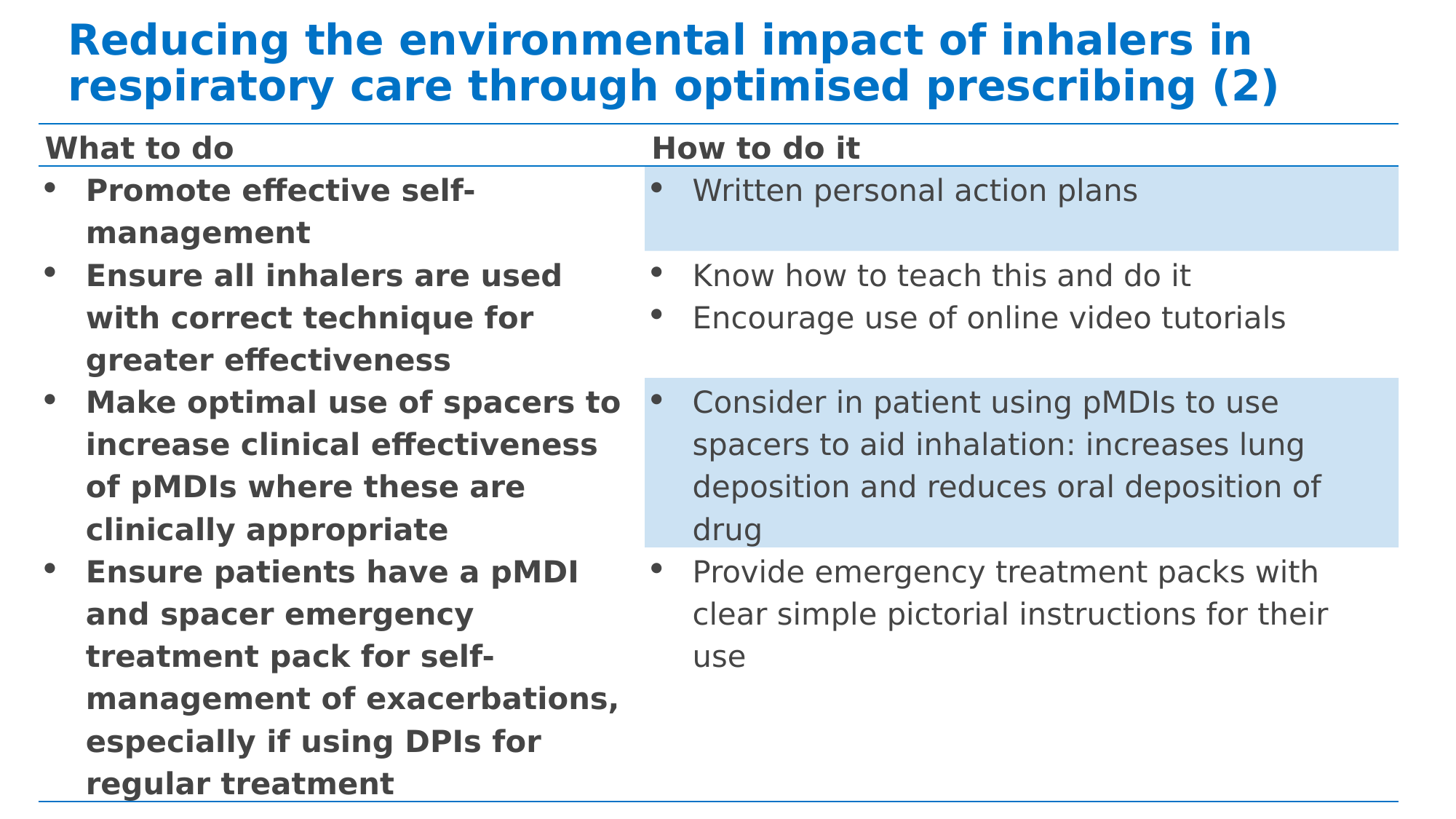

# Reducing the environmental impact of inhalers in respiratory care through optimised prescribing (2)
| What to do | How to do it |
| --- | --- |
| Promote effective self-management | Written personal action plans |
| Ensure all inhalers are used with correct technique for greater effectiveness | Know how to teach this and do it Encourage use of online video tutorials |
| Make optimal use of spacers to increase clinical effectiveness of pMDIs where these are clinically appropriate | Consider in patient using pMDIs to use spacers to aid inhalation: increases lung deposition and reduces oral deposition of drug |
| Ensure patients have a pMDI and spacer emergency treatment pack for self-management of exacerbations, especially if using DPIs for regular treatment | Provide emergency treatment packs with clear simple pictorial instructions for their use |